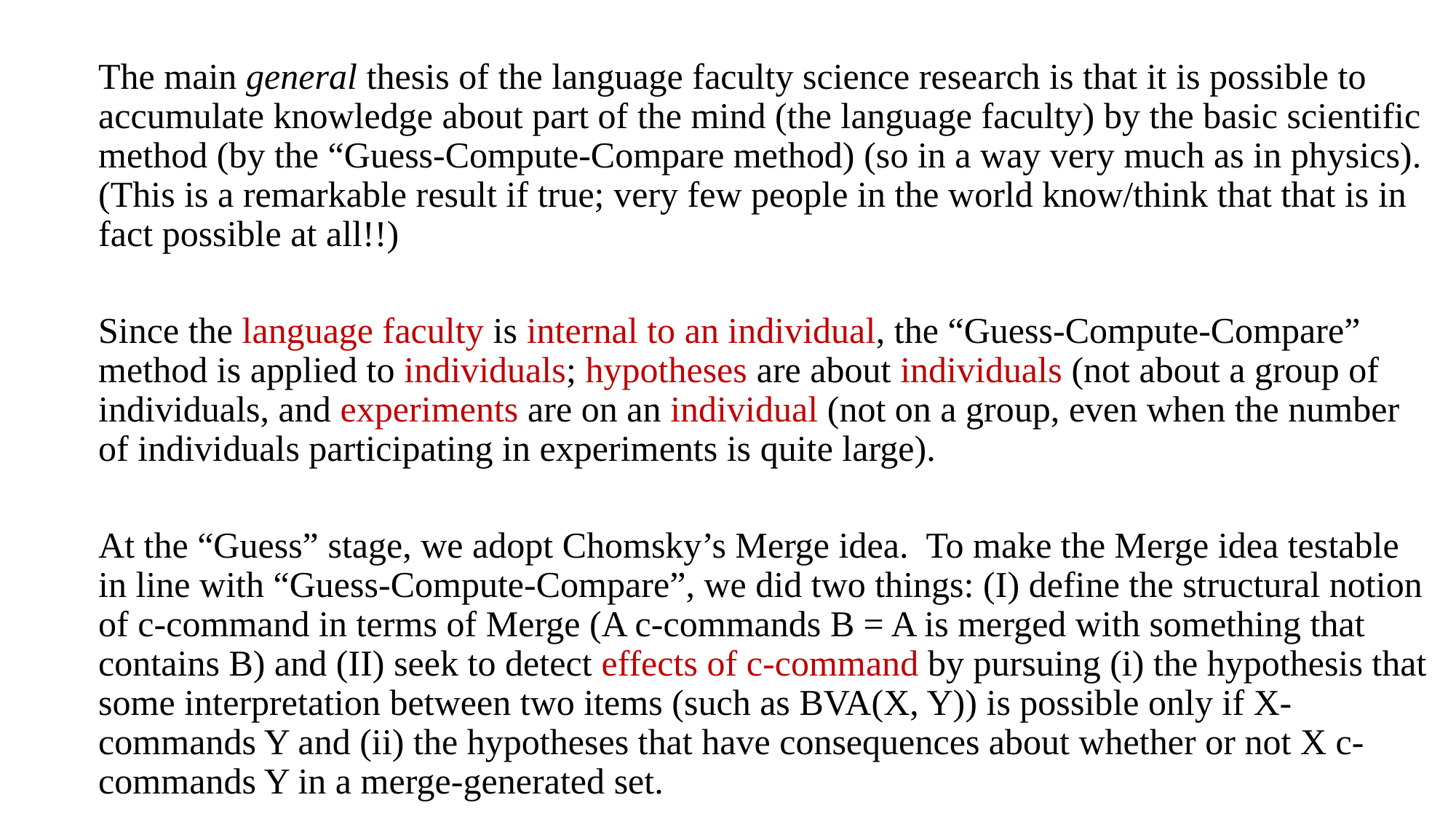

The main general thesis of the language faculty science research is that it is possible to accumulate knowledge about part of the mind (the language faculty) by the basic scientific method (by the “Guess-Compute-Compare method) (so in a way very much as in physics).  (This is a remarkable result if true; very few people in the world know/think that that is in fact possible at all!!)

Since the language faculty is internal to an individual, the “Guess-Compute-Compare” method is applied to individuals; hypotheses are about individuals (not about a group of individuals, and experiments are on an individual (not on a group, even when the number of individuals participating in experiments is quite large).

At the “Guess” stage, we adopt Chomsky’s Merge idea.  To make the Merge idea testable in line with “Guess-Compute-Compare”, we did two things: (I) define the structural notion of c-command in terms of Merge (A c-commands B = A is merged with something that contains B) and (II) seek to detect effects of c-command by pursuing (i) the hypothesis that some interpretation between two items (such as BVA(X, Y)) is possible only if X-commands Y and (ii) the hypotheses that have consequences about whether or not X c-commands Y in a merge-generated set.